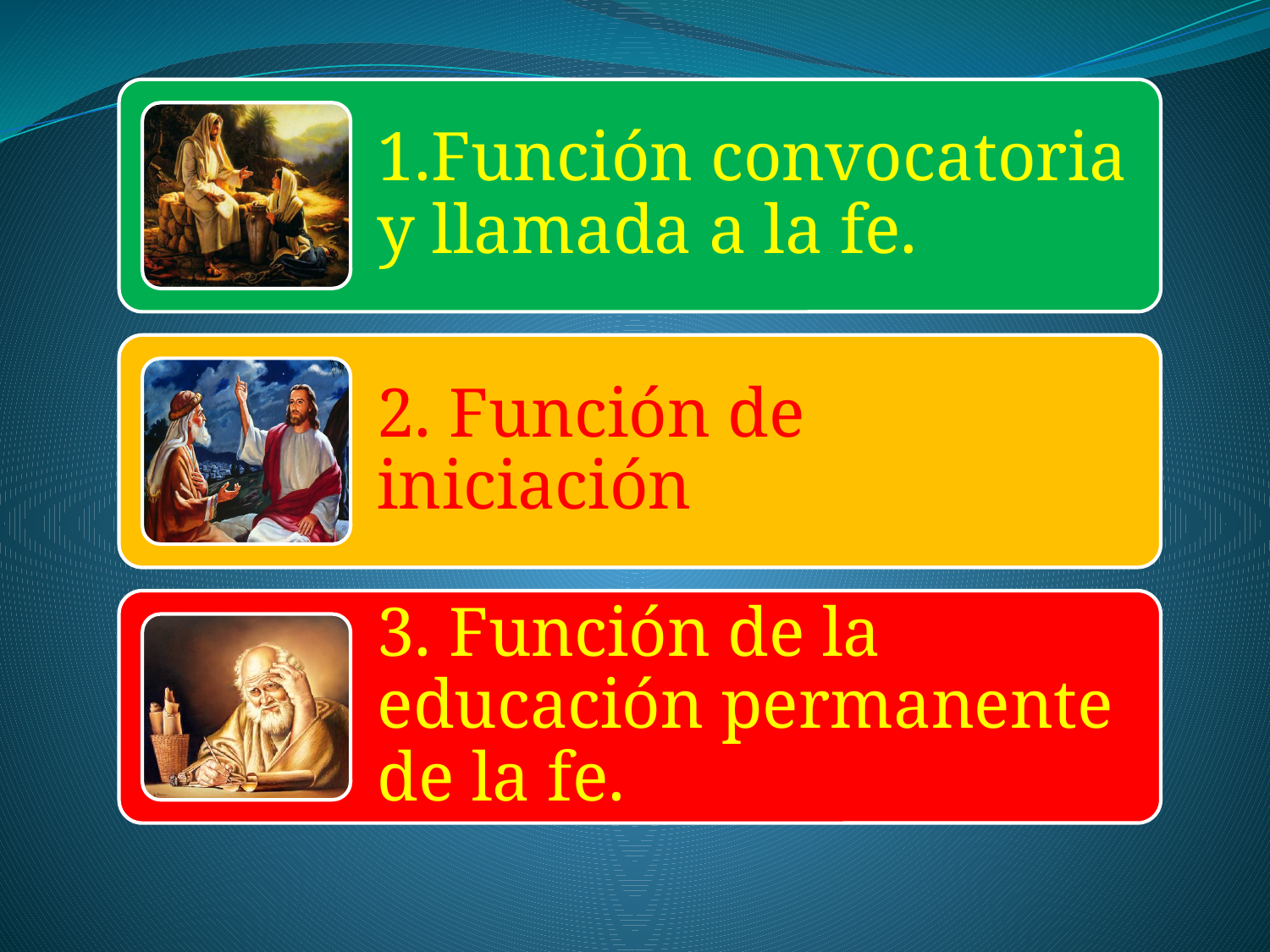

1.Función convocatoria y llamada a la fe.
2. Función de iniciación
3. Función de la educación permanente de la fe.